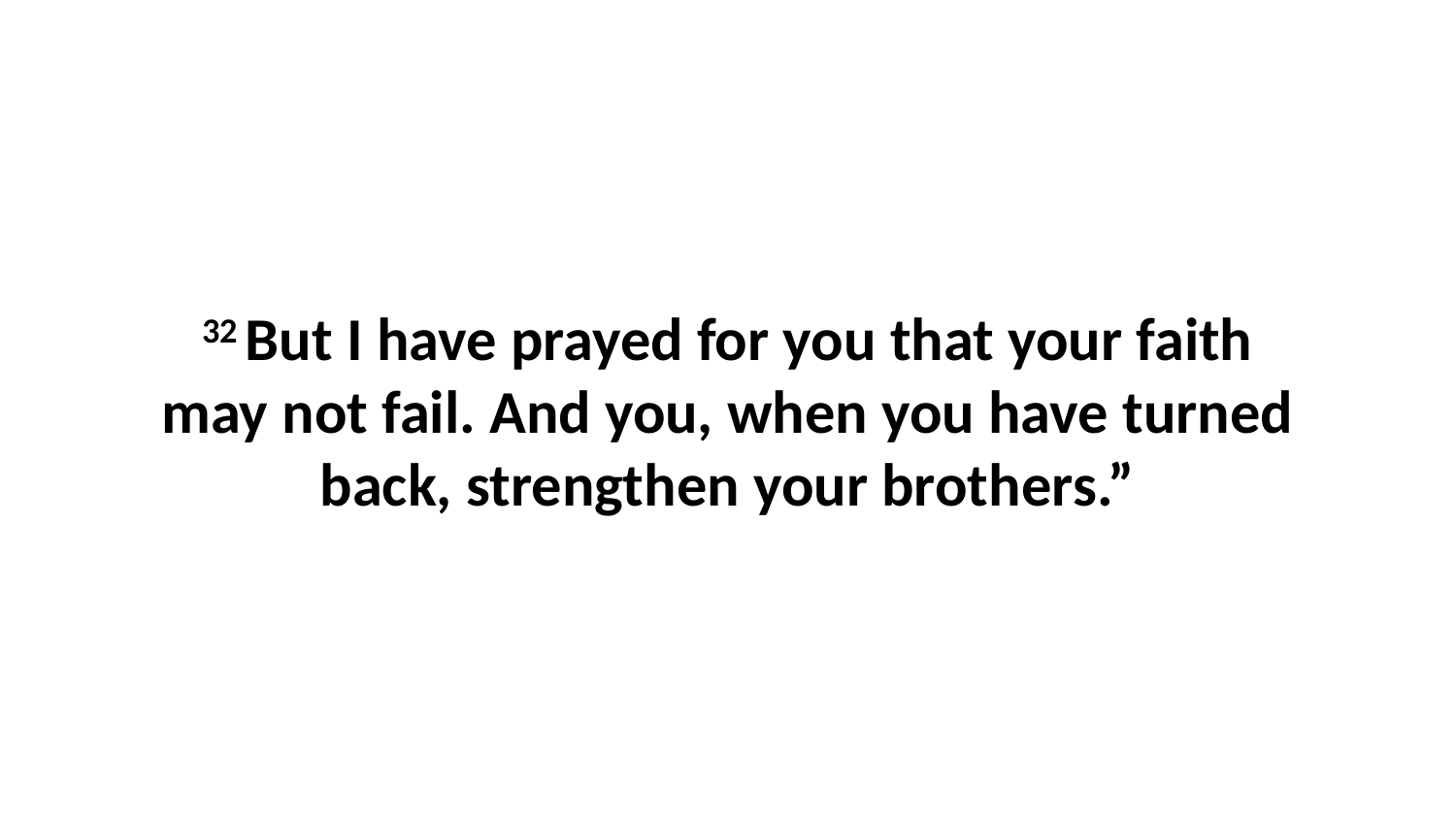

32 But I have prayed for you that your faith may not fail. And you, when you have turned back, strengthen your brothers.”